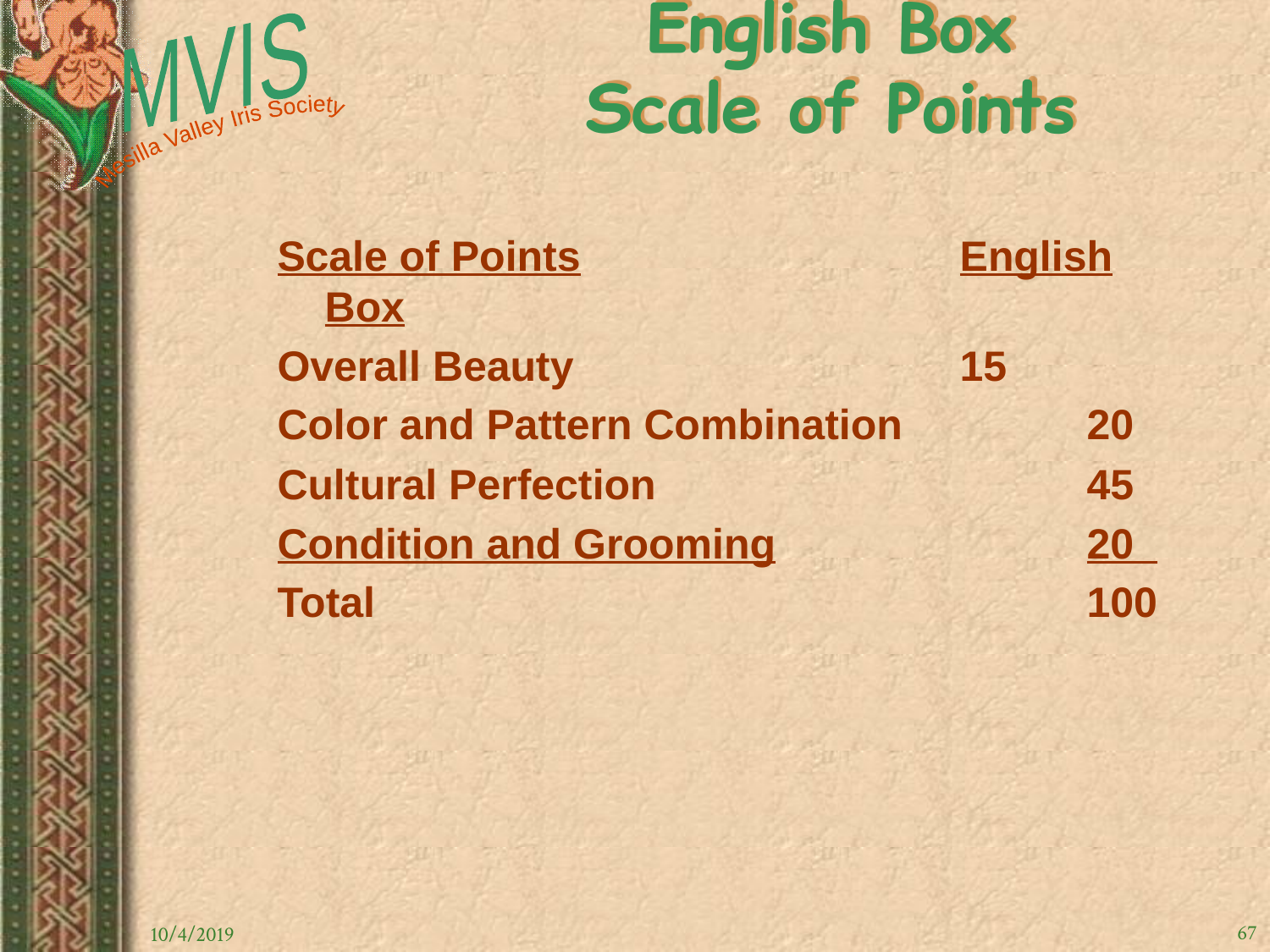

# English Box Scale of Points
Scale of Points			English Box
Overall Beauty				15
Color and Pattern Combination		20
Cultural Perfection				45
Condition and Grooming			20
Total						100
10/4/2019
67